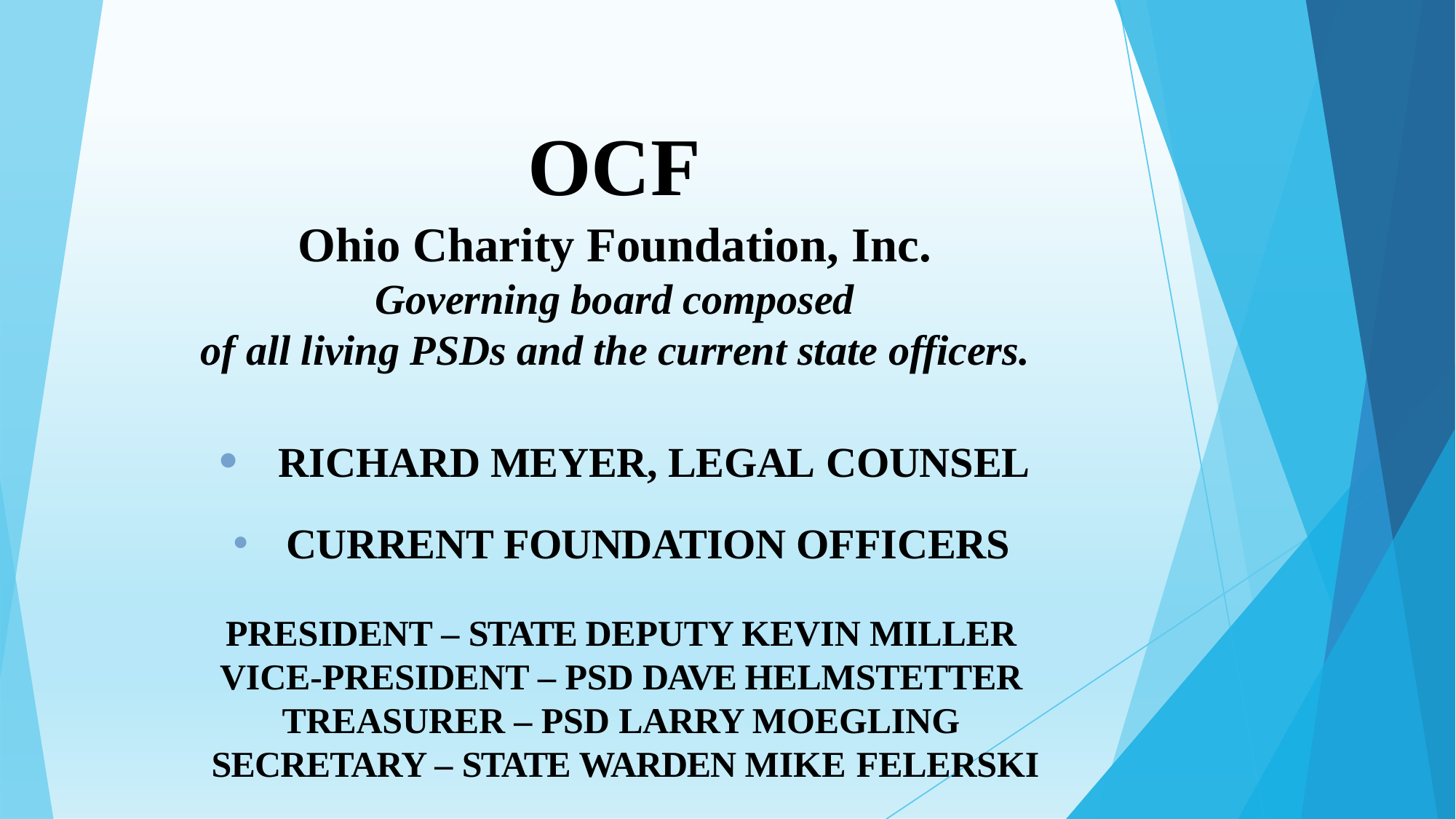

# OCF
Ohio Charity Foundation, Inc.
Governing board composed
of all living PSDs and the current state officers.

RICHARD MEYER, LEGAL COUNSEL
CURRENT FOUNDATION OFFICERS
PRESIDENT – STATE DEPUTY KEVIN MILLER  VICE-PRESIDENT – PSD DAVE HELMSTETTER  TREASURER – PSD LARRY MOEGLING  SECRETARY – STATE WARDEN MIKE FELERSKI